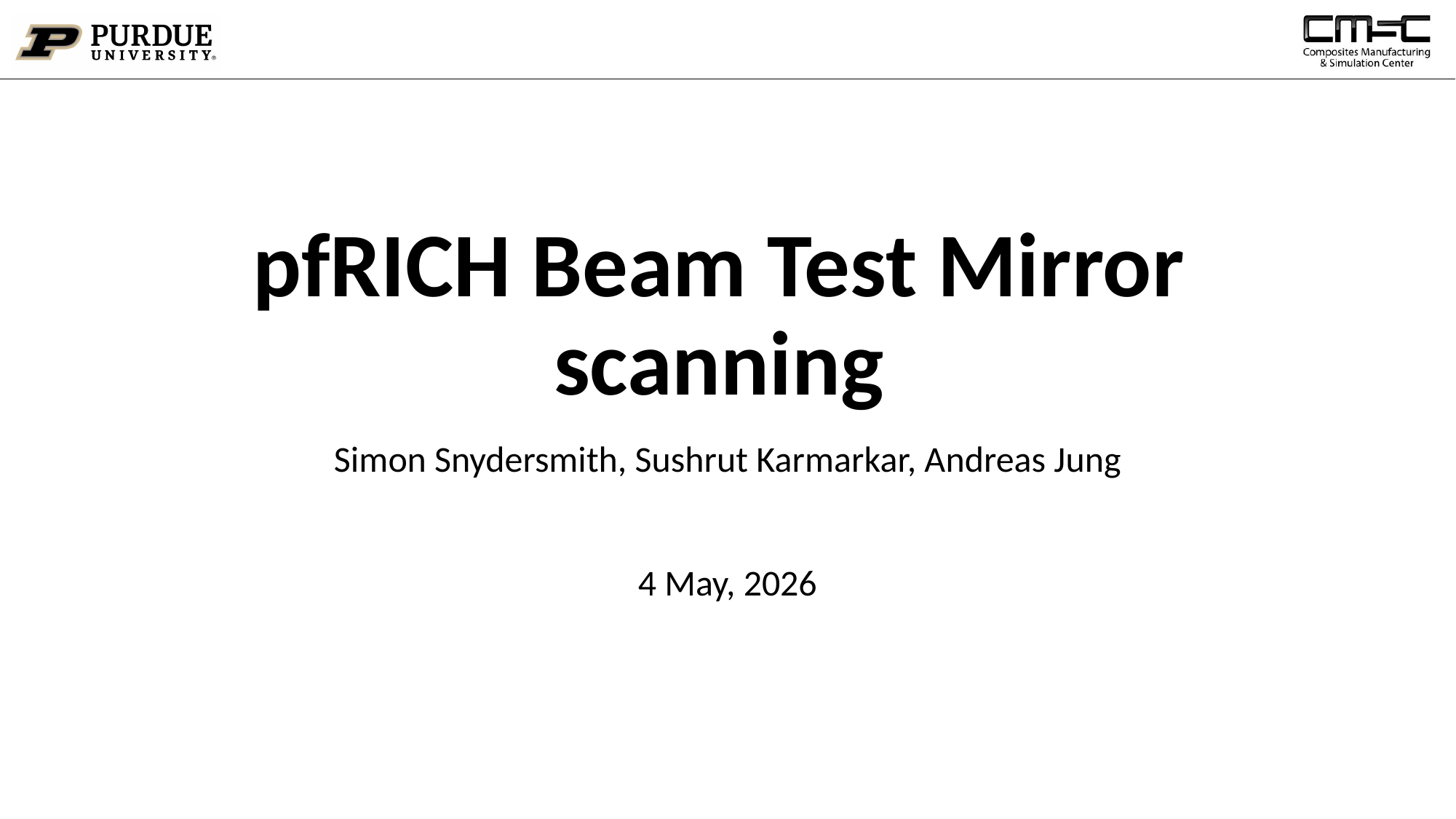

# pfRICH Beam Test Mirror scanning
Simon Snydersmith, Sushrut Karmarkar, Andreas Jung

4 May, 2026